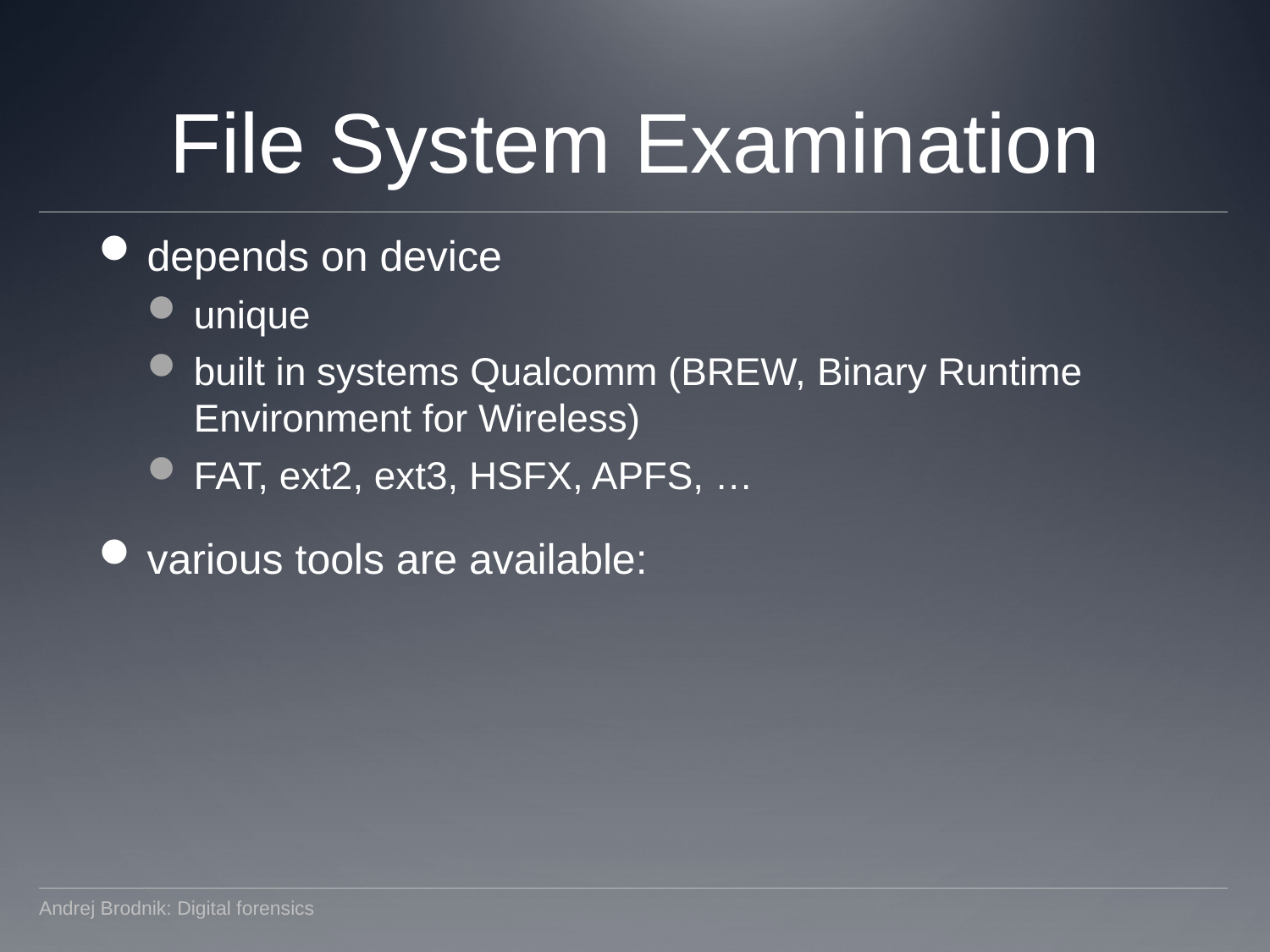

# File System Examination
depends on device
unique
built in systems Qualcomm (BREW, Binary Runtime Environment for Wireless)
FAT, ext2, ext3, HSFX, APFS, …
various tools are available:
Andrej Brodnik: Digital forensics